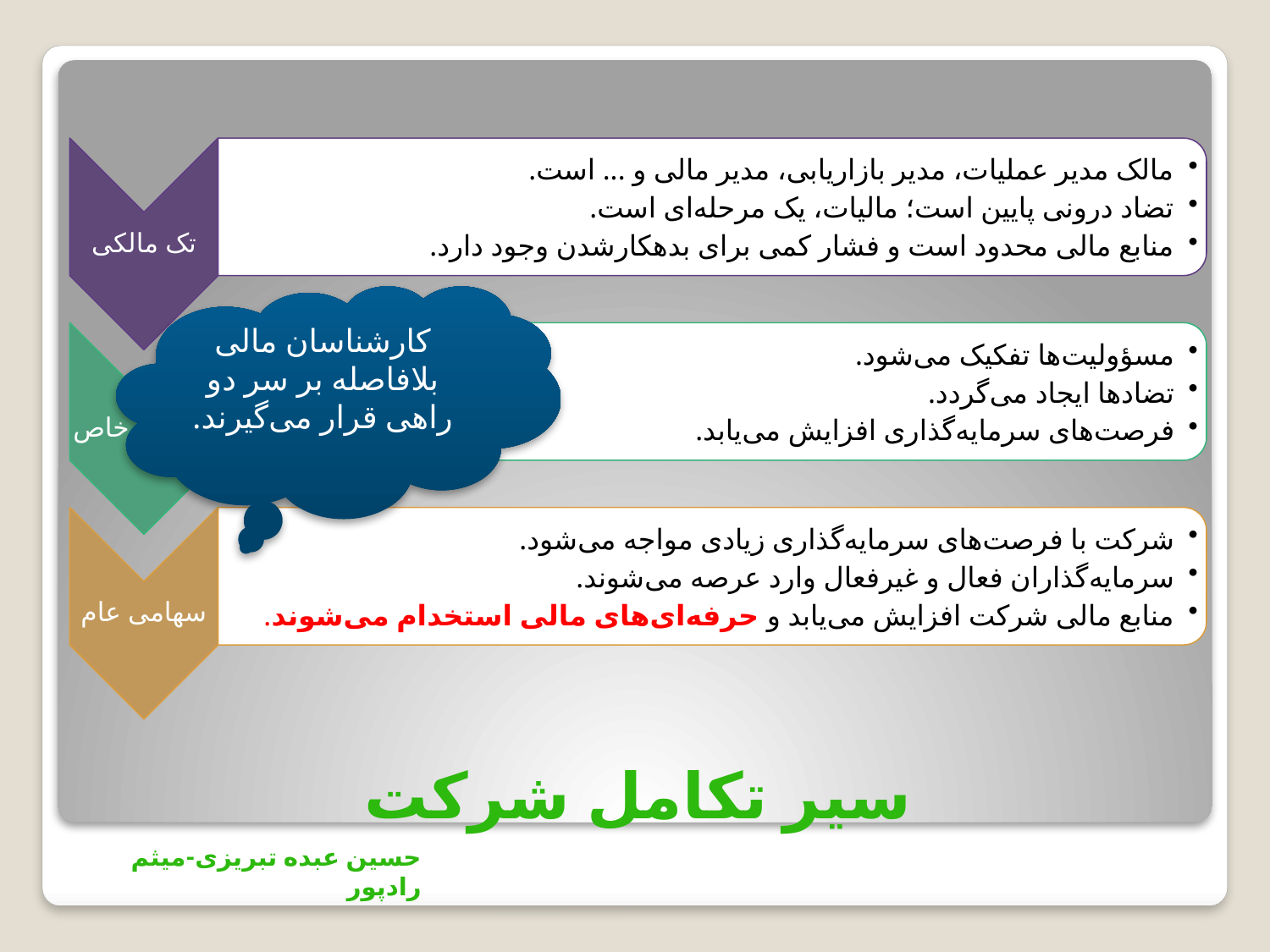

تک مالکی
مالک مدیر عملیات، مدیر بازاریابی، مدیر مالی و ... است.
تضاد درونی پایین است؛ مالیات، یک مرحله‌ای است.
منابع مالی محدود است و فشار کمی برای بدهکار‌شدن وجود دارد.
کارشناسان مالی بلافاصله بر سر دو راهی قرار می‌گیرند.

سهامی خاص
مسؤولیت‌ها تفکیک می‌شود.
تضادها ایجاد می‌گردد.
فرصت‌های سرمایه‌گذاری افزایش می‌یابد.
سهامی عام
شرکت با فرصت‌های سرمایه‌گذاری زیادی مواجه می‌شود.
سرمایه‌گذاران فعال و غیرفعال وارد عرصه می‌شوند.
منابع مالی شرکت افزایش می‌یابد و حرفه‌ای‌های مالی استخدام می‌شوند.
# سیر تکامل شرکت